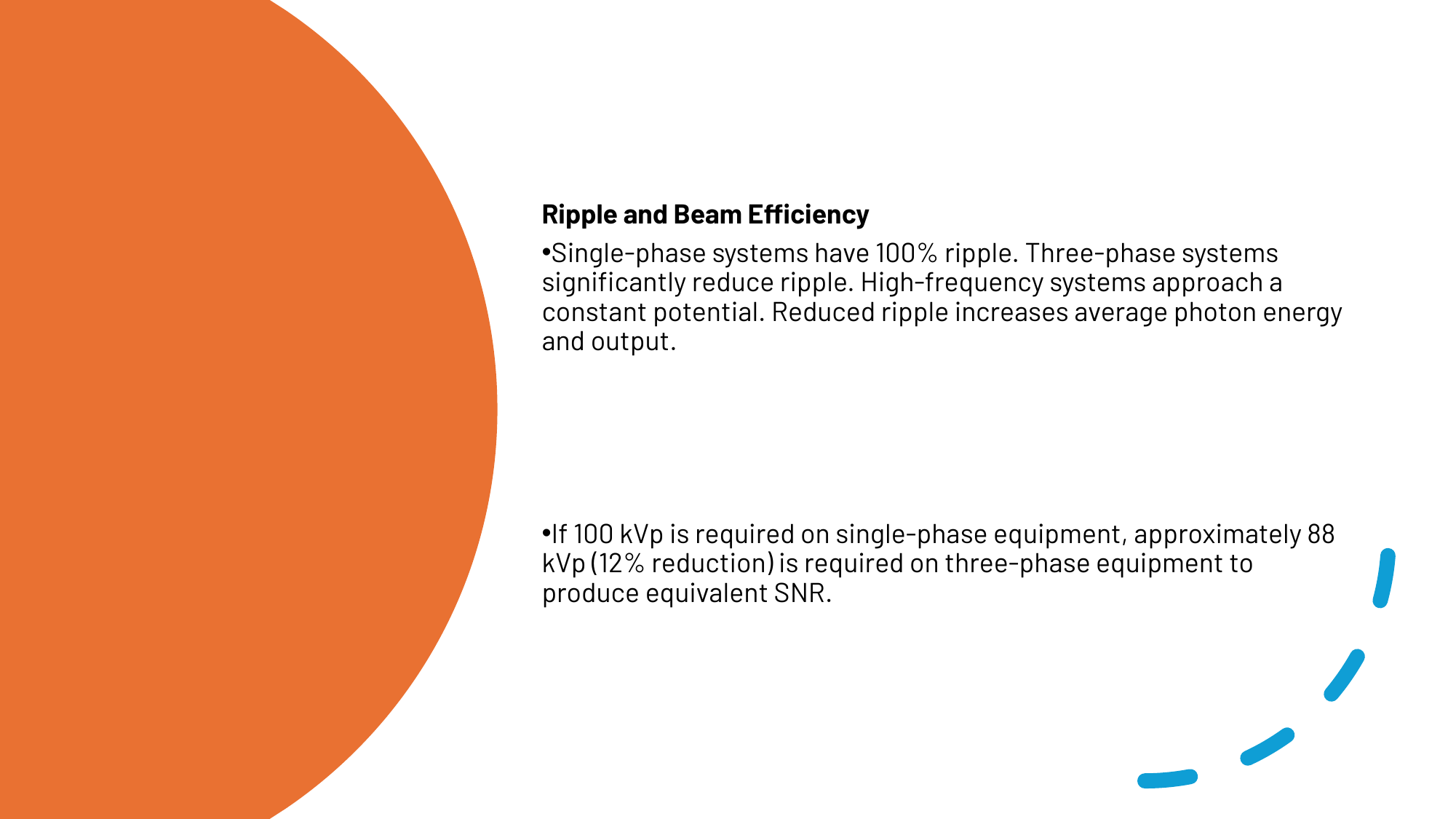

Ripple and Beam Efficiency
Single-phase systems have 100% ripple. Three-phase systems significantly reduce ripple. High-frequency systems approach a constant potential. Reduced ripple increases average photon energy and output.

If 100 kVp is required on single-phase equipment, approximately 88 kVp (12% reduction) is required on three-phase equipment to produce equivalent SNR.